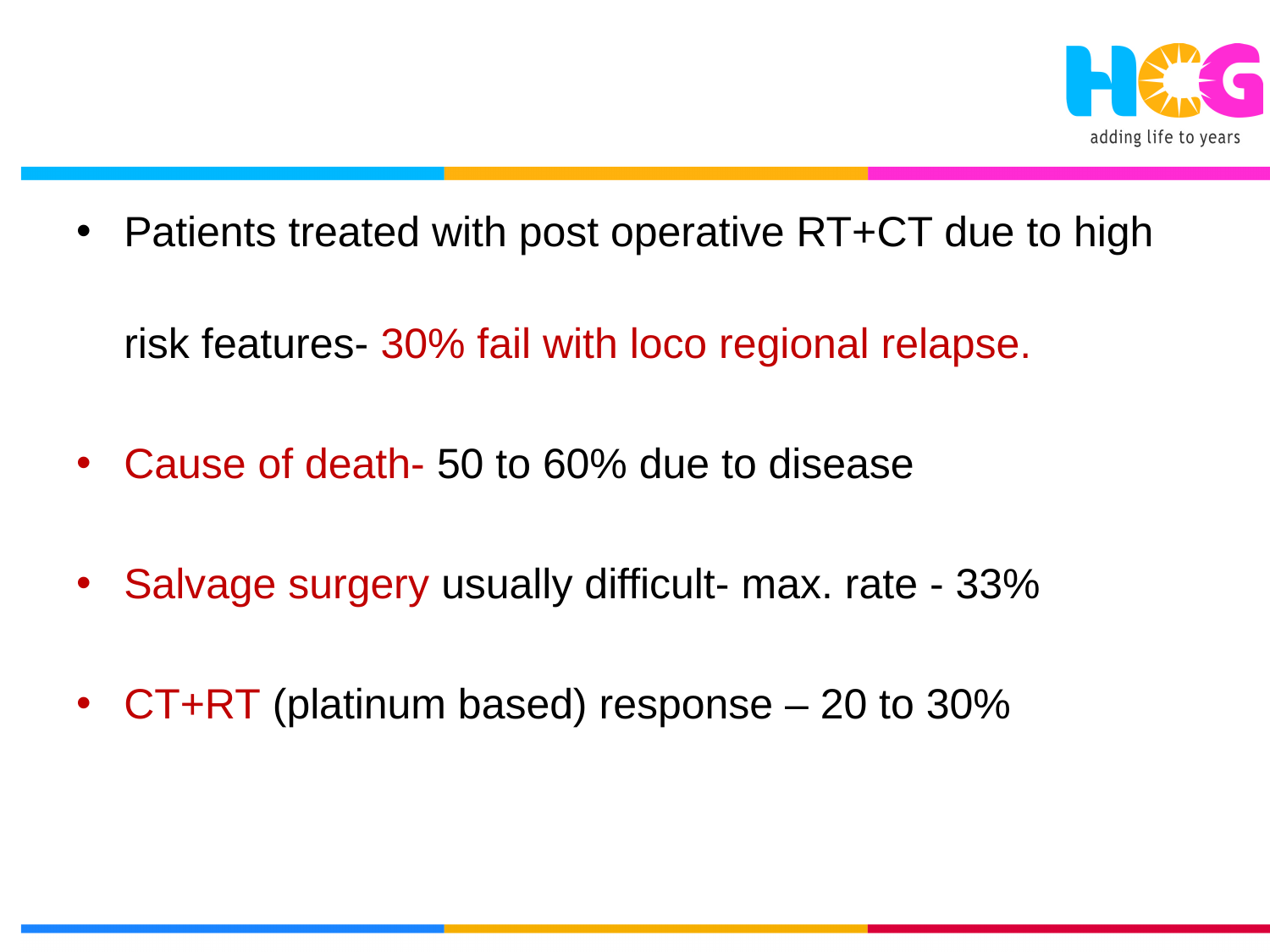

Patients treated with post operative RT+CT due to high risk features- 30% fail with loco regional relapse.
Cause of death- 50 to 60% due to disease
Salvage surgery usually difficult- max. rate - 33%
CT+RT (platinum based) response – 20 to 30%